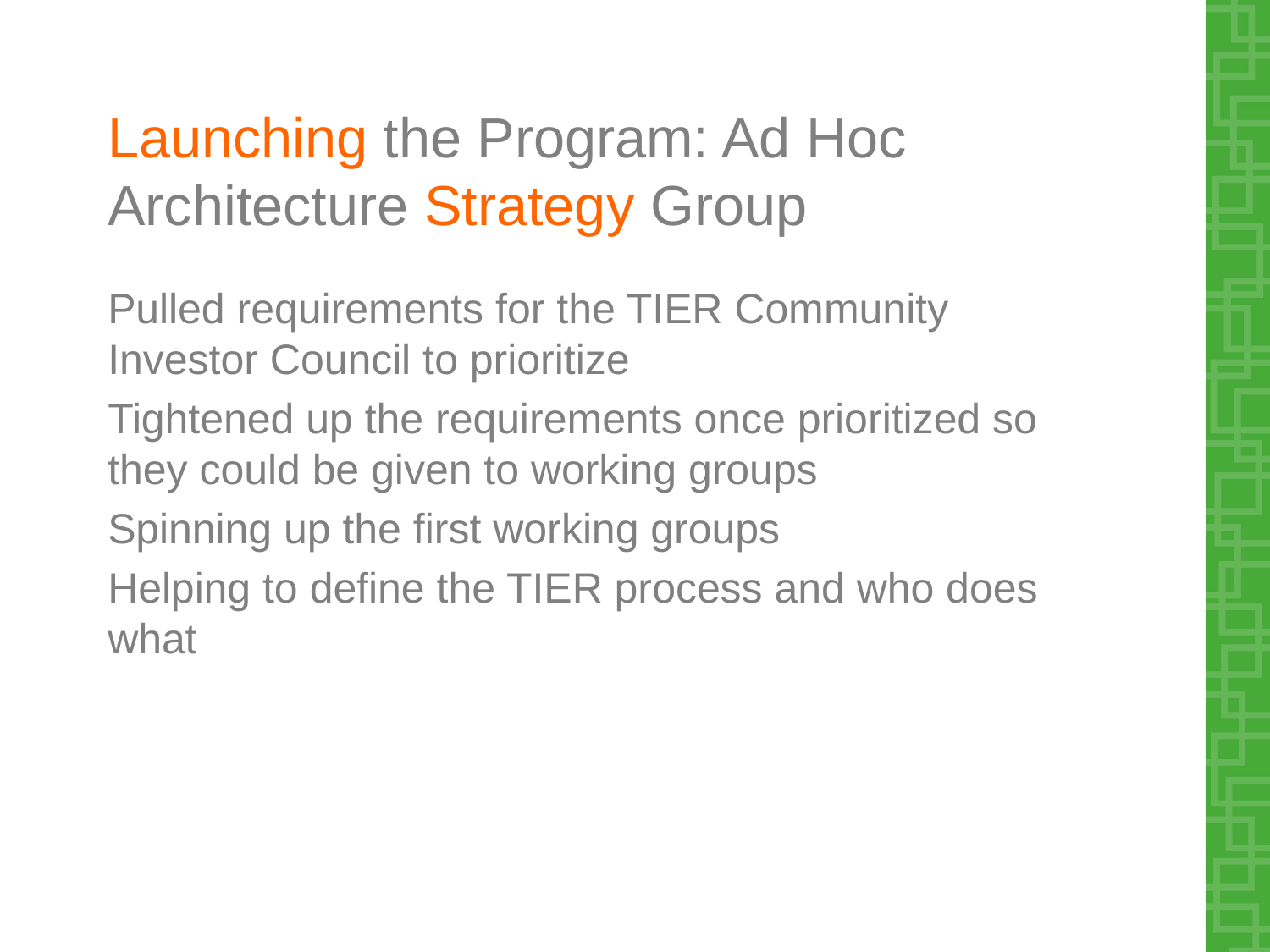

# Launching the Program: Ad Hoc Architecture Strategy Group
Pulled requirements for the TIER Community Investor Council to prioritize
Tightened up the requirements once prioritized so they could be given to working groups
Spinning up the first working groups
Helping to define the TIER process and who does what